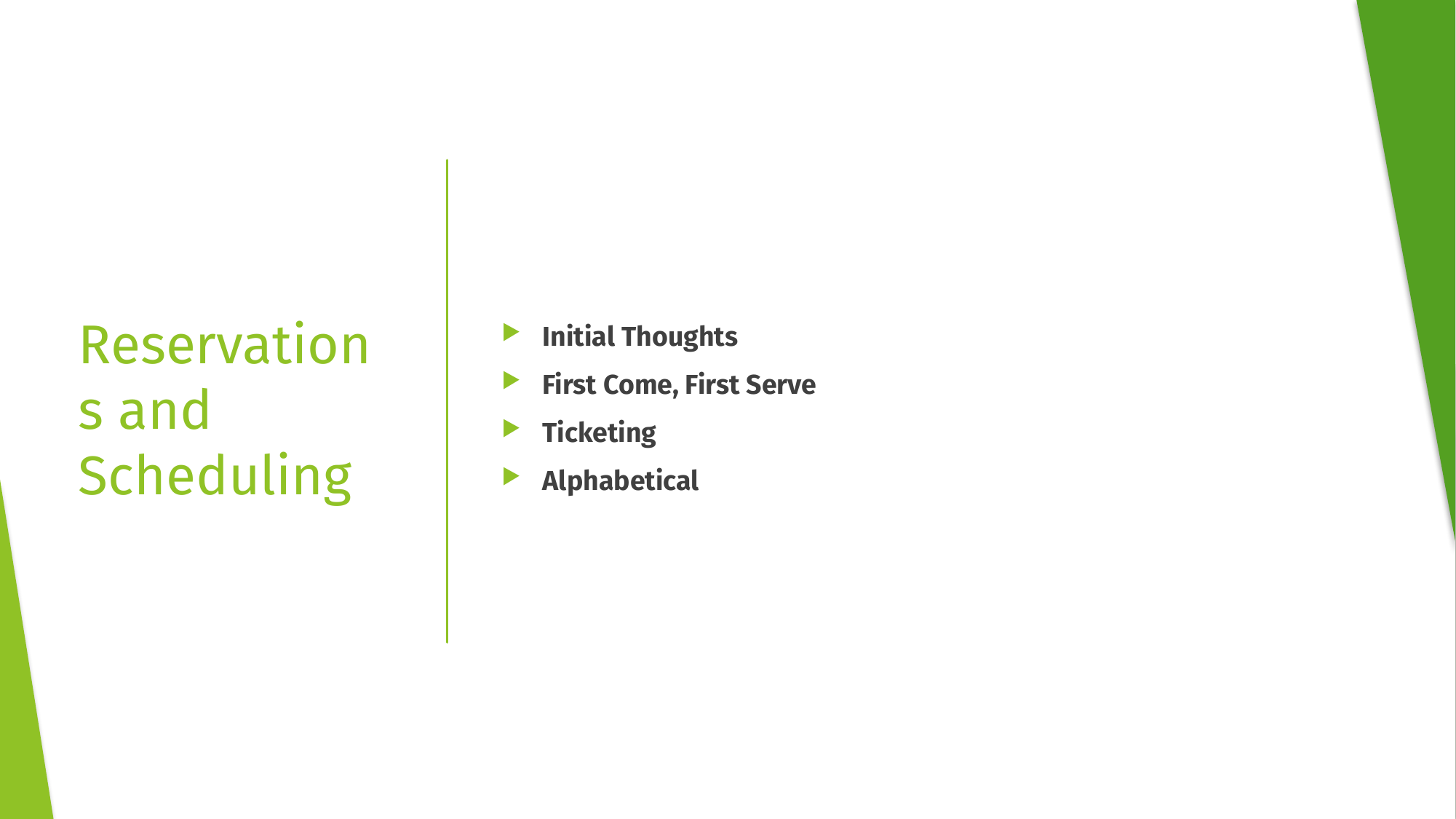

Initial Thoughts
First Come, First Serve
Ticketing
Alphabetical
# Reservations and Scheduling